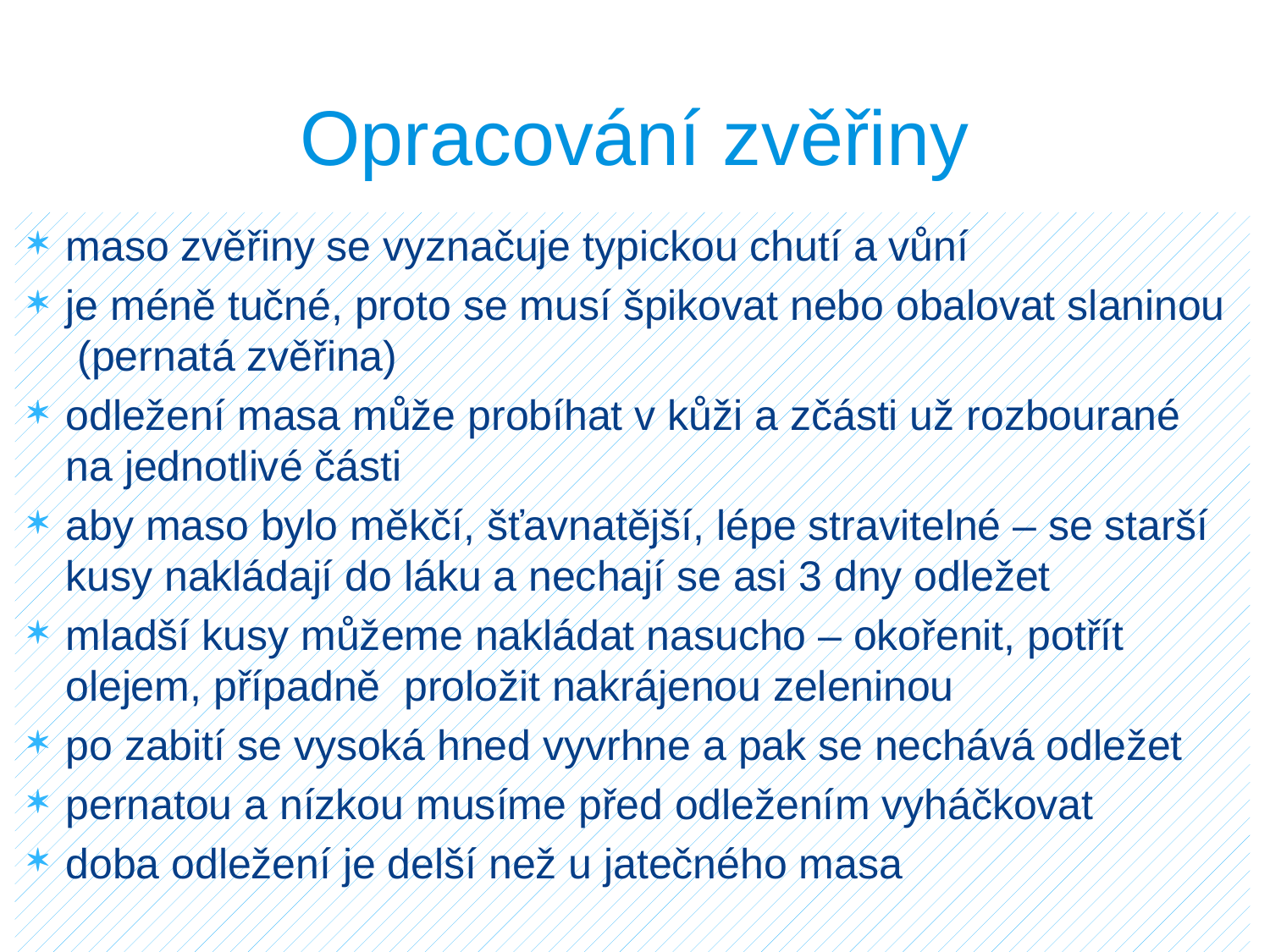

# Opracování zvěřiny
maso zvěřiny se vyznačuje typickou chutí a vůní
je méně tučné, proto se musí špikovat nebo obalovat slaninou  (pernatá zvěřina)
odležení masa může probíhat v kůži a zčásti už rozbourané na jednotlivé části
aby maso bylo měkčí, šťavnatější, lépe stravitelné – se starší kusy nakládají do láku a nechají se asi 3 dny odležet
mladší kusy můžeme nakládat nasucho – okořenit, potřít olejem, případně  proložit nakrájenou zeleninou
po zabití se vysoká hned vyvrhne a pak se nechává odležet
pernatou a nízkou musíme před odležením vyháčkovat
doba odležení je delší než u jatečného masa